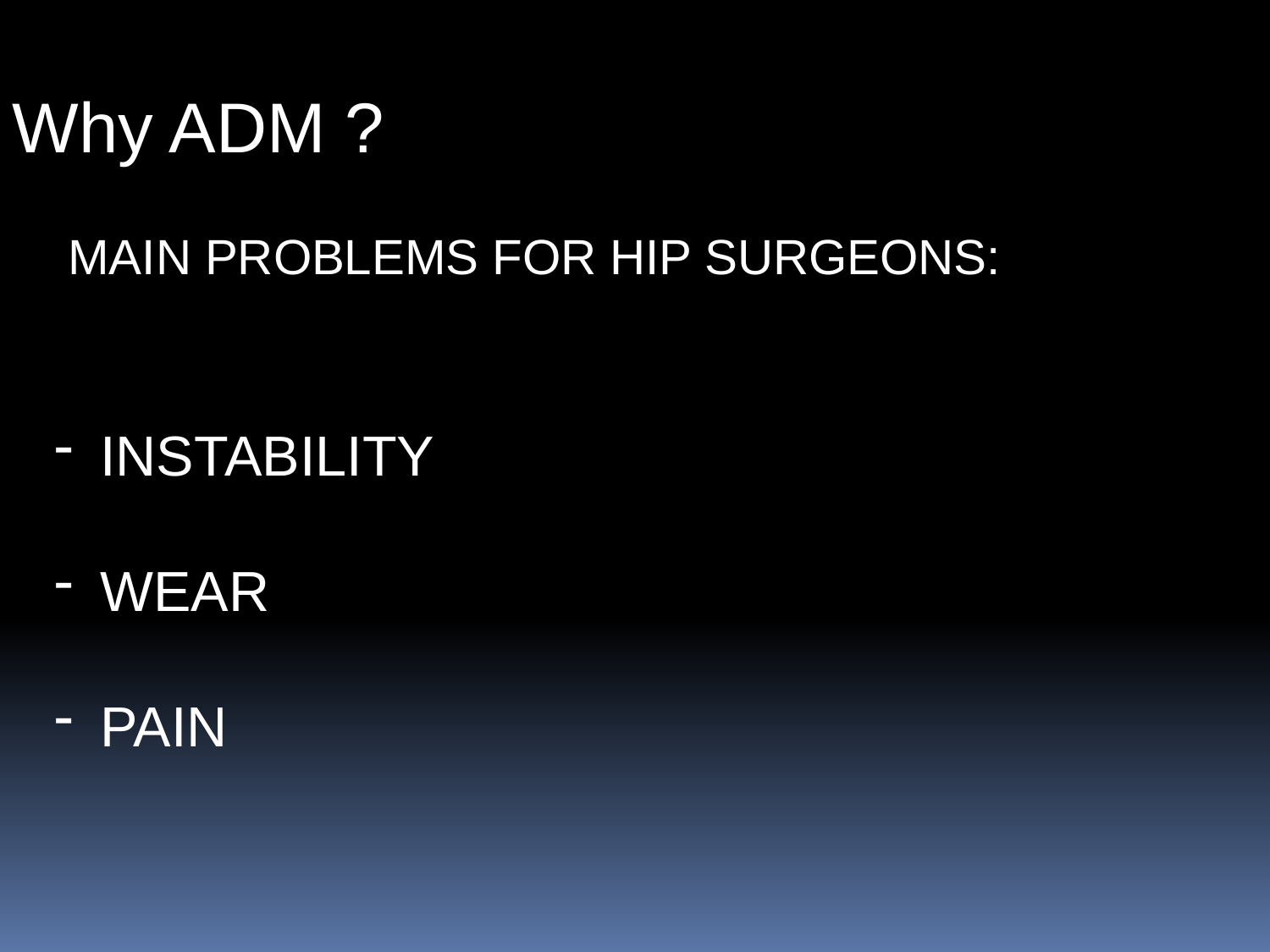

Why ADM ?
 MAIN PROBLEMS FOR HIP SURGEONS:

 INSTABILITY

 WEAR

 PAIN